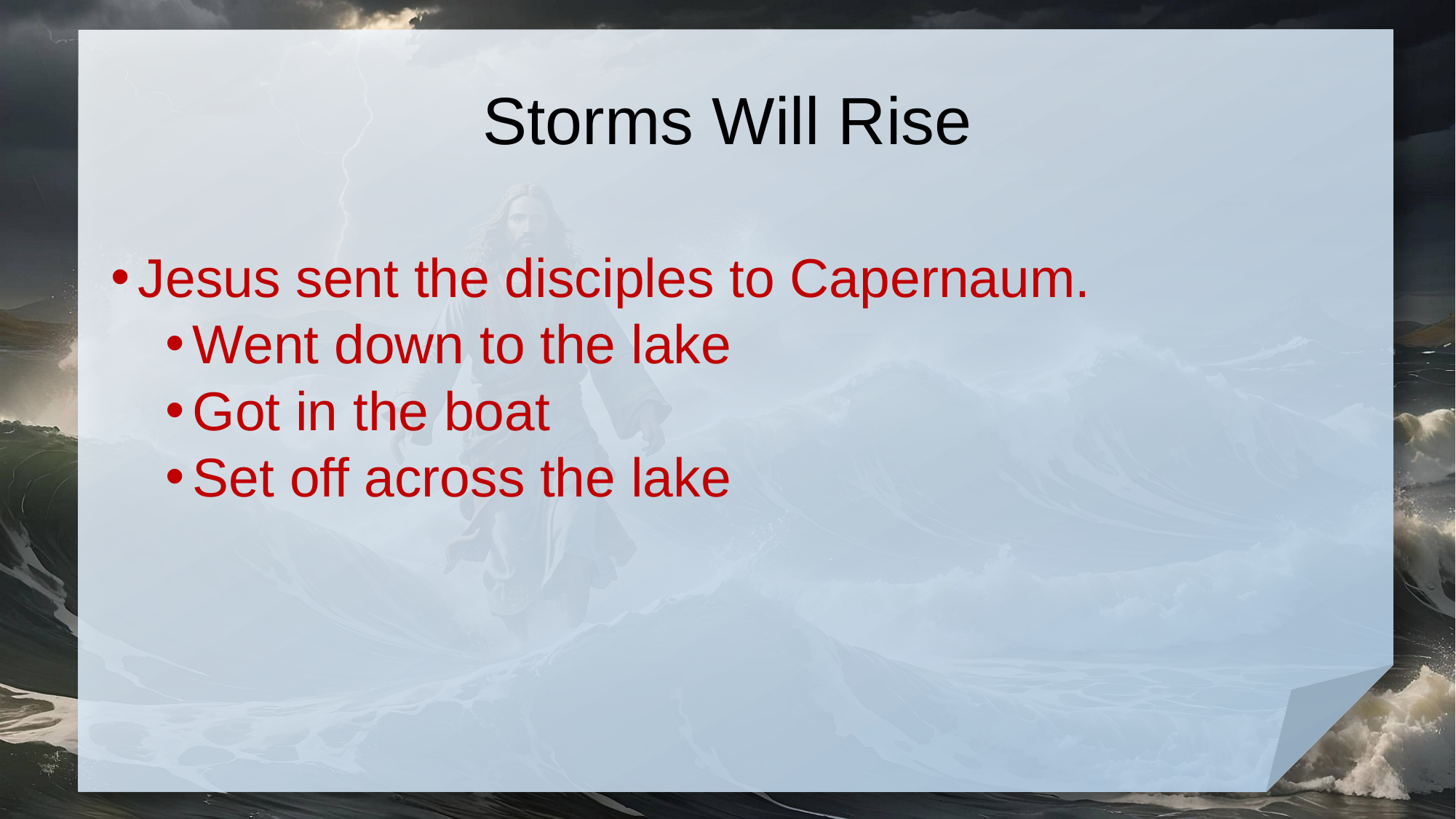

# Storms Will Rise
Jesus sent the disciples to Capernaum.
Went down to the lake
Got in the boat
Set off across the lake